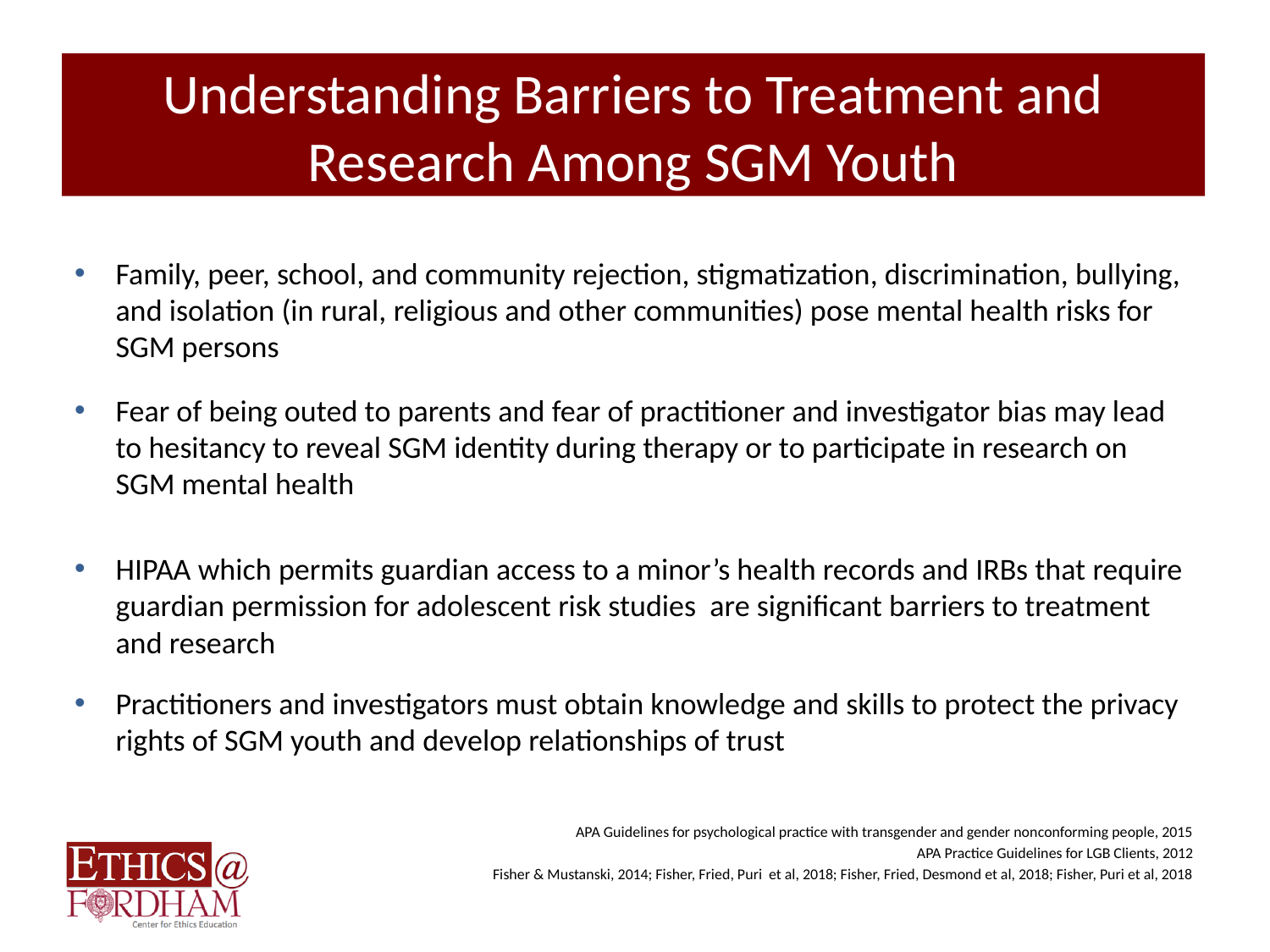

# Understanding Barriers to Treatment and Research Among SGM Youth

Family, peer, school, and community rejection, stigmatization, discrimination, bullying, and isolation (in rural, religious and other communities) pose mental health risks for SGM persons

Fear of being outed to parents and fear of practitioner and investigator bias may lead to hesitancy to reveal SGM identity during therapy or to participate in research on SGM mental health

HIPAA which permits guardian access to a minor’s health records and IRBs that require guardian permission for adolescent risk studies  are significant barriers to treatment and research

Practitioners and investigators must obtain knowledge and skills to protect the privacy rights of SGM youth and develop relationships of trust

APA Guidelines for psychological practice with transgender and gender nonconforming people, 2015
APA Practice Guidelines for LGB Clients, 2012
Fisher & Mustanski, 2014; Fisher, Fried, Puri  et al, 2018; Fisher, Fried, Desmond et al, 2018; Fisher, Puri et al, 2018